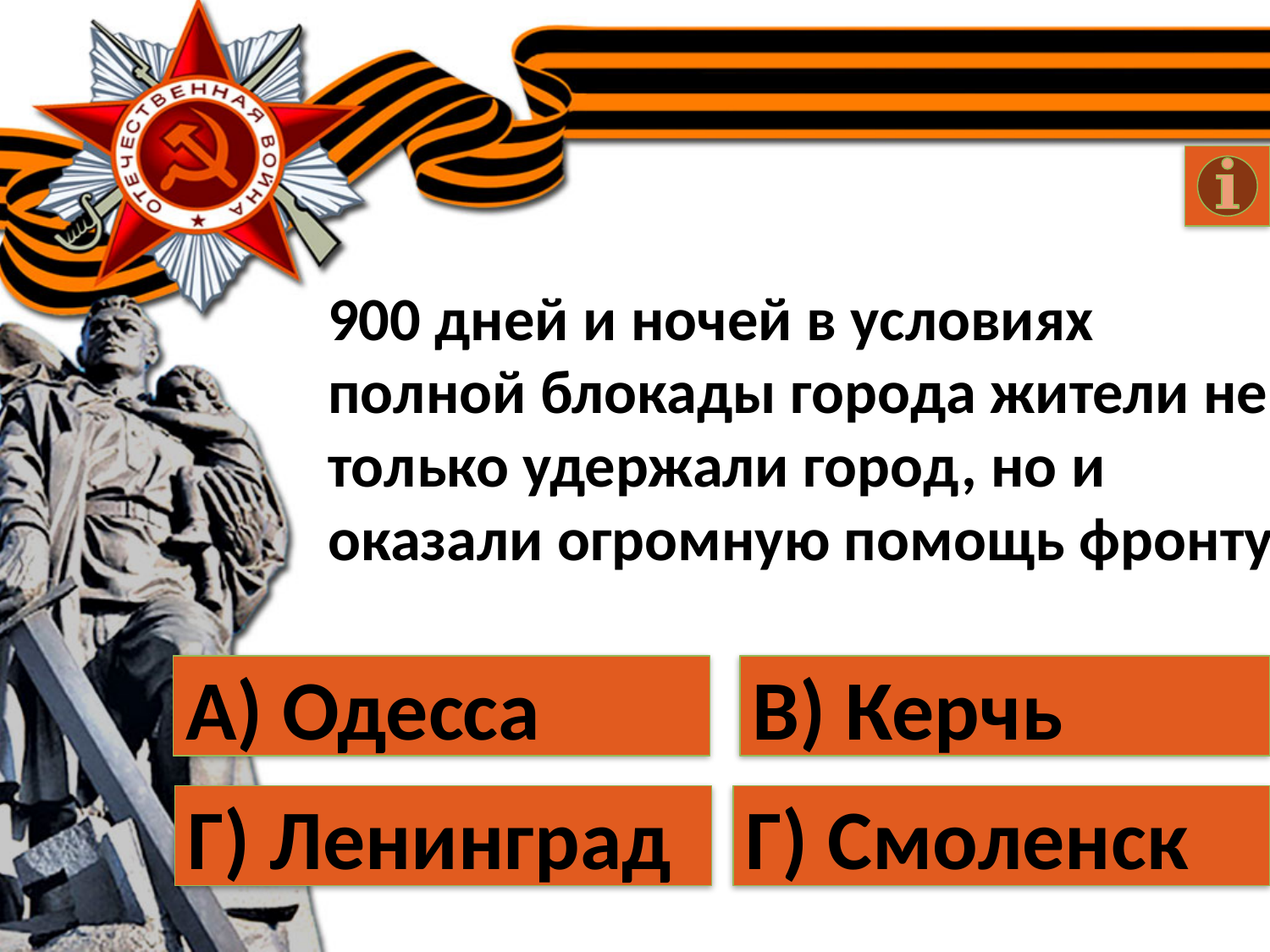

# 900 дней и ночей в условиях полной блокады города жители не только удержали город, но и оказали огромную помощь фронту.
А) Одесса
В) Керчь
Г) Ленинград
Г) Смоленск